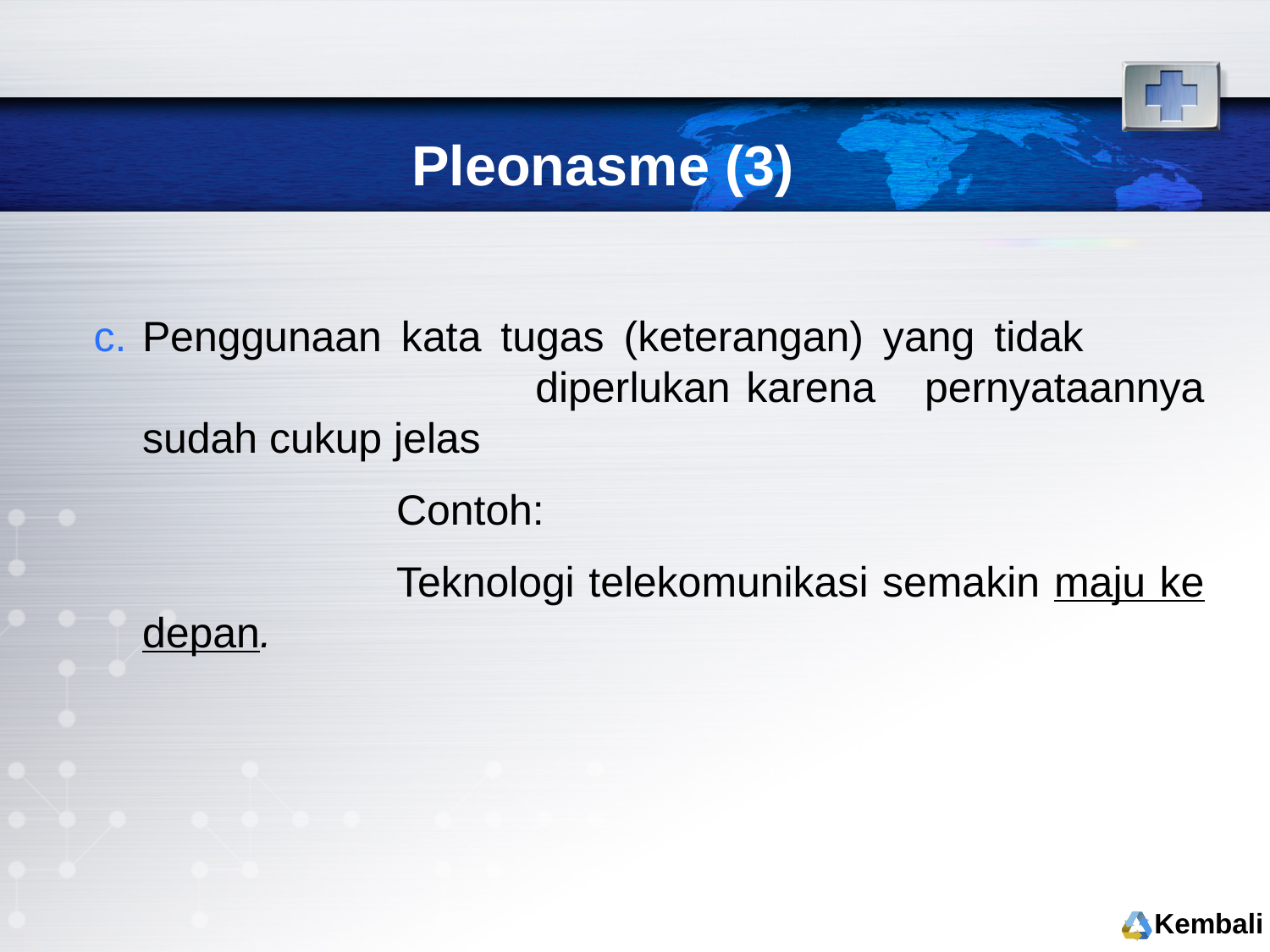

# Pleonasme (3)
Penggunaan kata tugas (keterangan) yang tidak 		   			diperlukan karena 	pernyataannya sudah cukup jelas
			Contoh:
			Teknologi telekomunikasi semakin maju ke depan.
Kembali